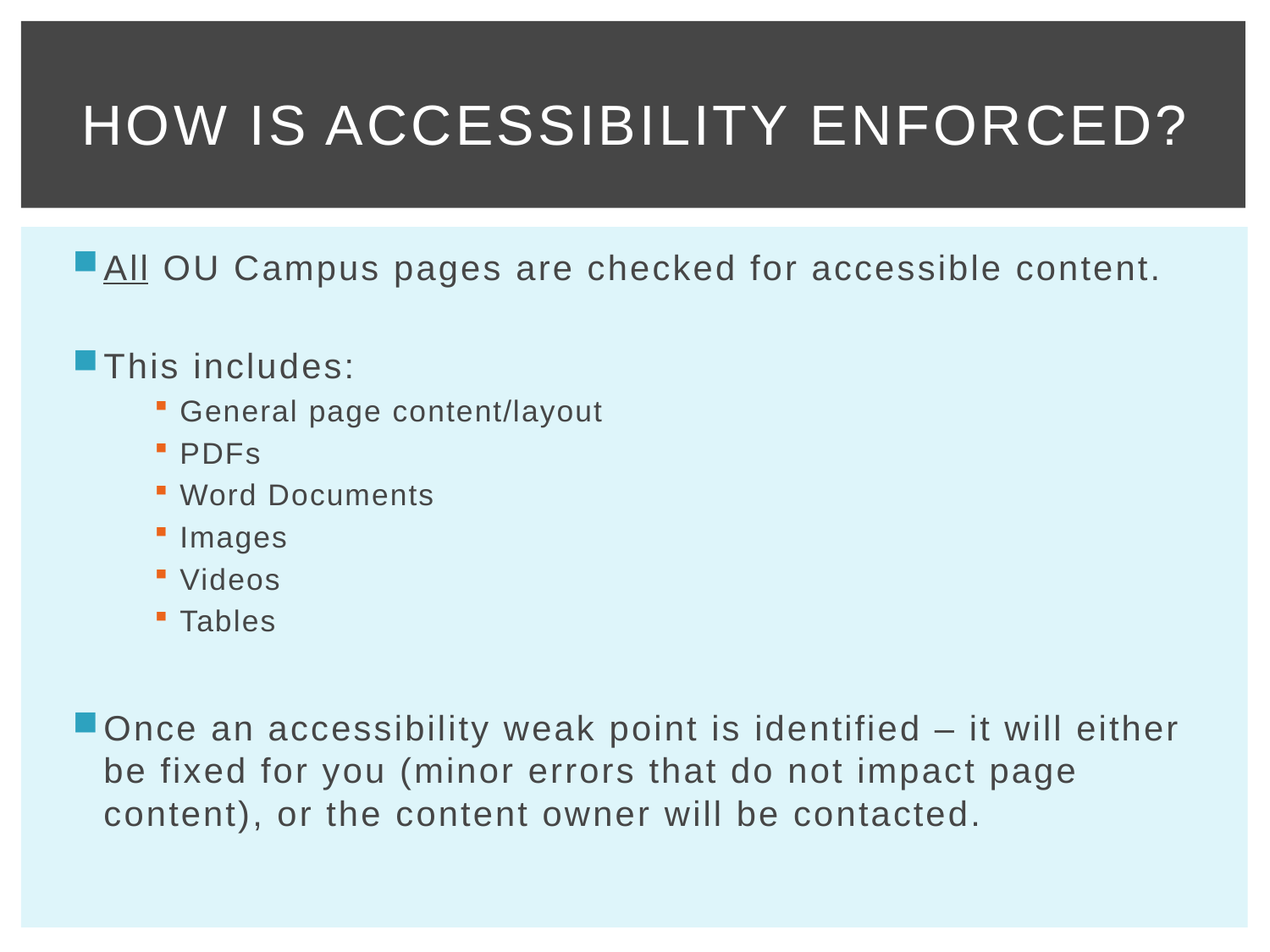

# How is accessibility enforced?
All OU Campus pages are checked for accessible content.

This includes:
General page content/layout
PDFs
Word Documents
Images
Videos
Tables

Once an accessibility weak point is identified – it will either be fixed for you (minor errors that do not impact page content), or the content owner will be contacted.